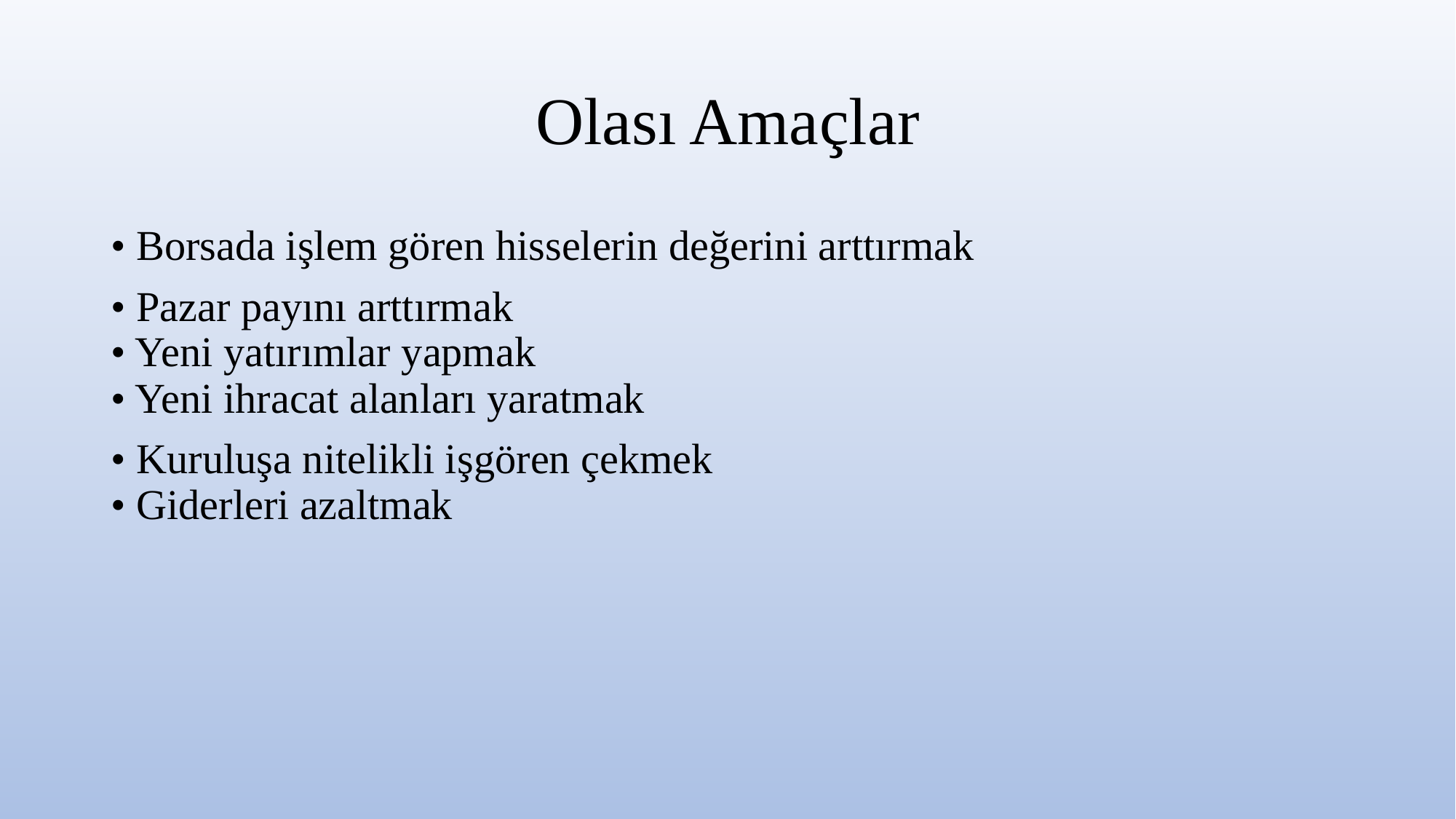

# Olası Amaçlar
• Borsada işlem gören hisselerin değerini arttırmak
• Pazar payını arttırmak
• Yeni yatırımlar yapmak
• Yeni ihracat alanları yaratmak
• Kuruluşa nitelikli işgören çekmek
• Giderleri azaltmak